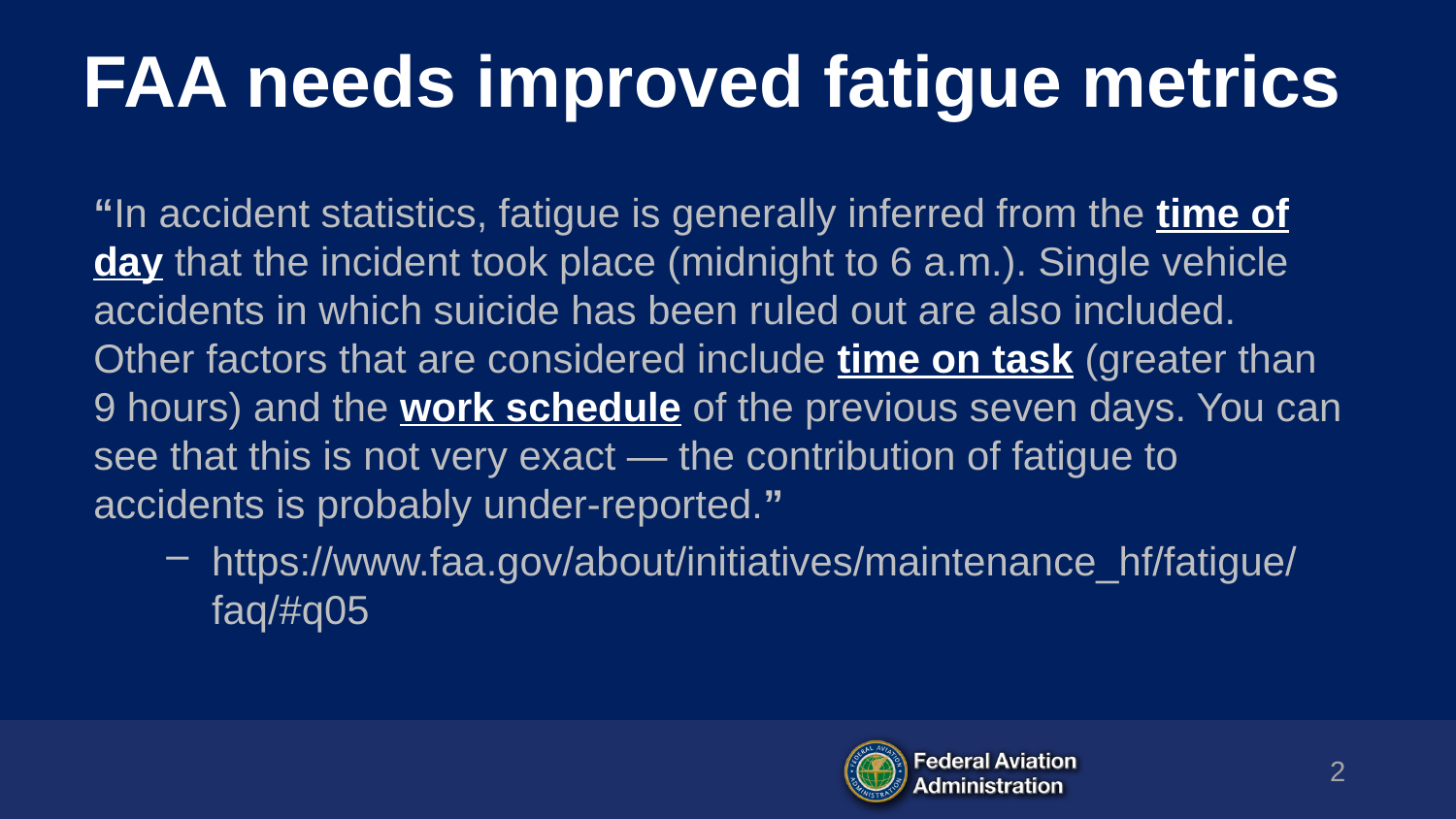

# FAA needs improved fatigue metrics
“In accident statistics, fatigue is generally inferred from the time of day that the incident took place (midnight to 6 a.m.). Single vehicle accidents in which suicide has been ruled out are also included. Other factors that are considered include time on task (greater than 9 hours) and the work schedule of the previous seven days. You can see that this is not very exact — the contribution of fatigue to accidents is probably under-reported.”
https://www.faa.gov/about/initiatives/maintenance_hf/fatigue/faq/#q05

2